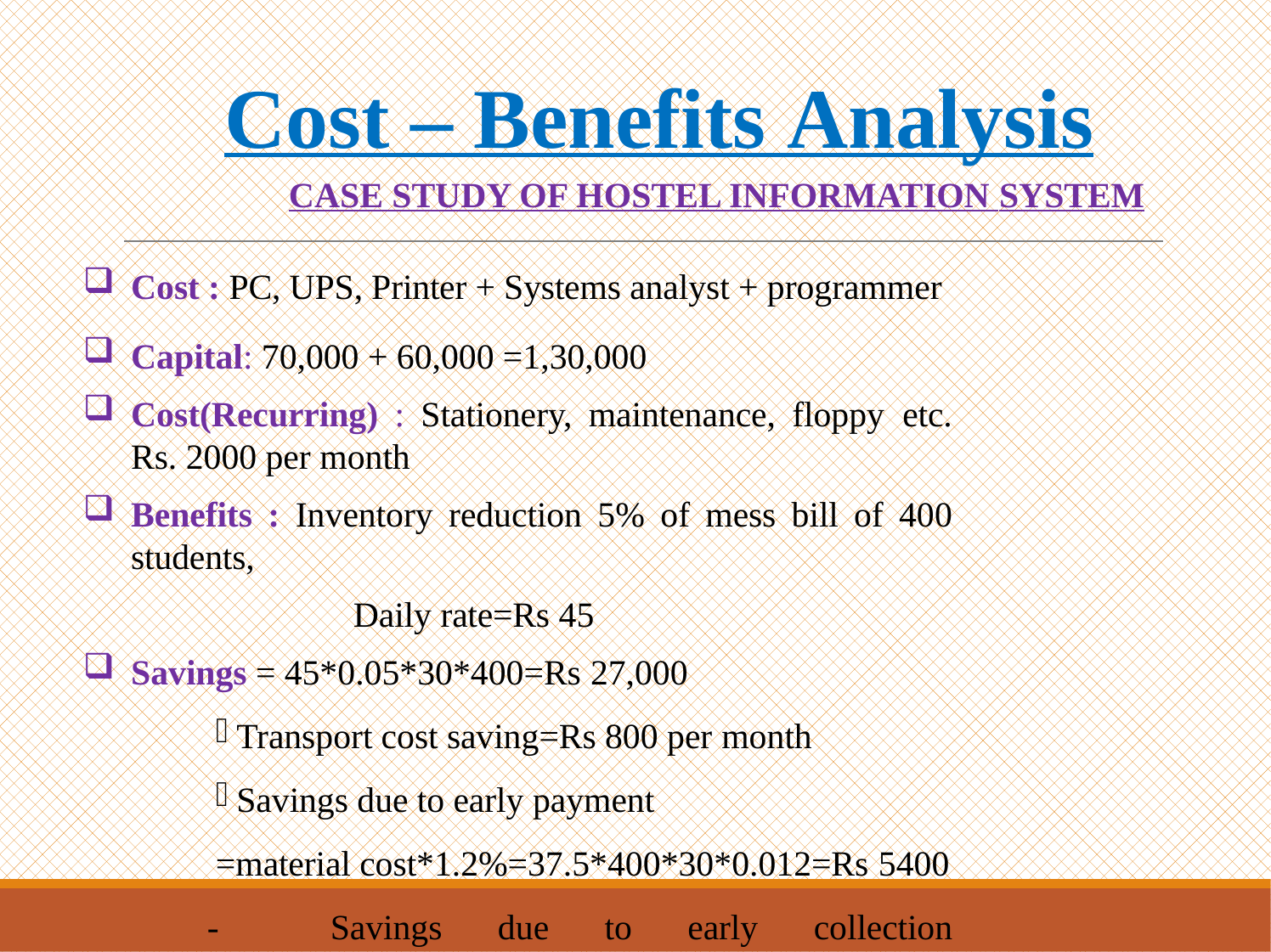

# Cost – Benefits Analysis
CASE STUDY OF HOSTEL INFORMATION SYSTEM
Cost : PC, UPS, Printer + Systems analyst + programmer
Capital: 70,000 + 60,000 =1,30,000
Cost(Recurring) : Stationery, maintenance, floppy etc. Rs. 2000 per month
Benefits : Inventory reduction 5% of mess bill of 400 students,
	         Daily rate=Rs 45
Savings = 45*0.05*30*400=Rs 27,000
Transport cost saving=Rs 800 per month
Savings due to early payment
=material cost*1.2%=37.5*400*30*0.012=Rs 5400
-  Savings due to early collection =40*1350*0.01=Rs 540